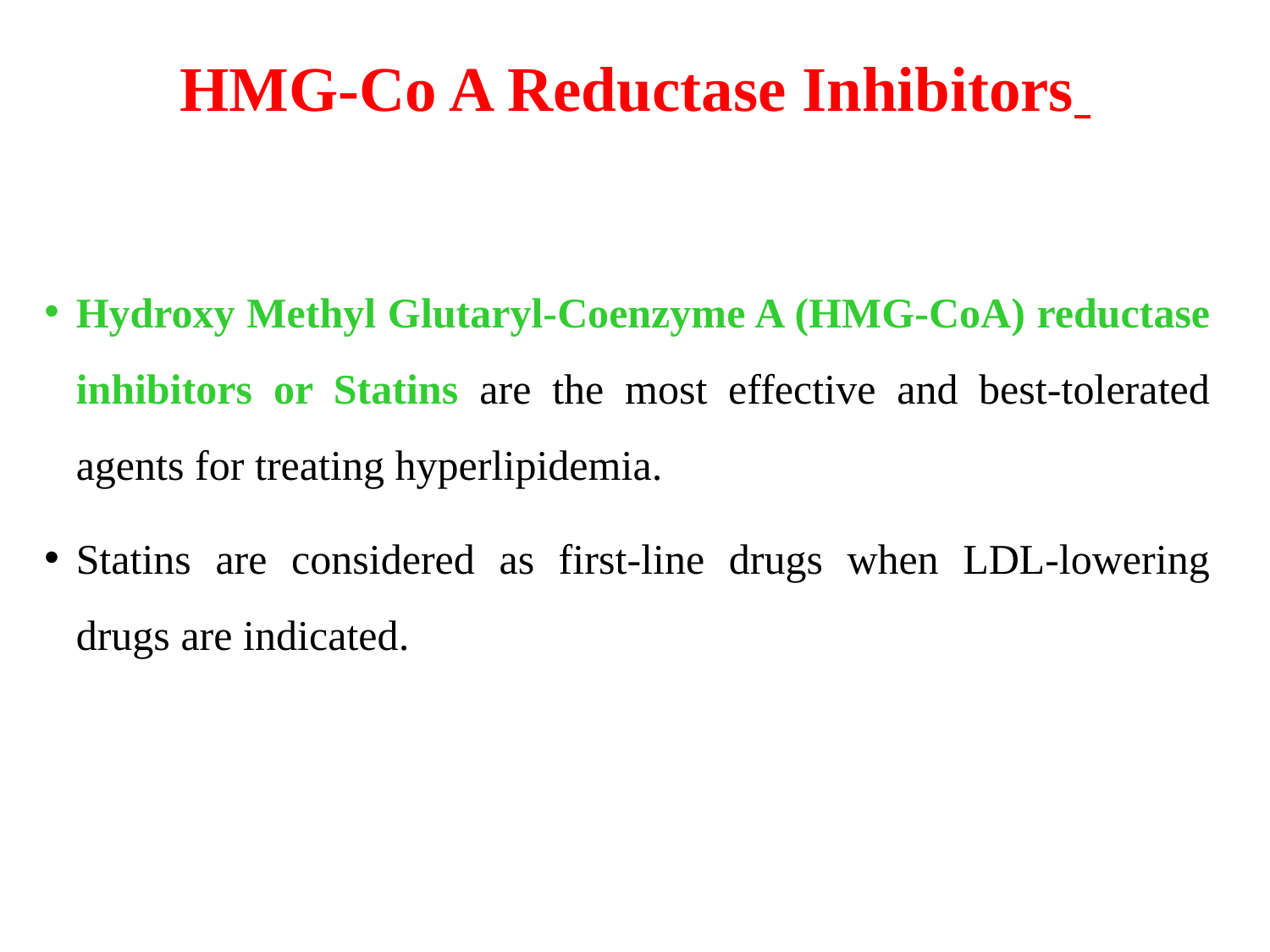

HMG-Co A Reductase Inhibitors
Hydroxy Methyl Glutaryl-Coenzyme A (HMG-CoA) reductase inhibitors or Statins are the most effective and best-tolerated agents for treating hyperlipidemia.
Statins are considered as first-line drugs when LDL-lowering drugs are indicated.